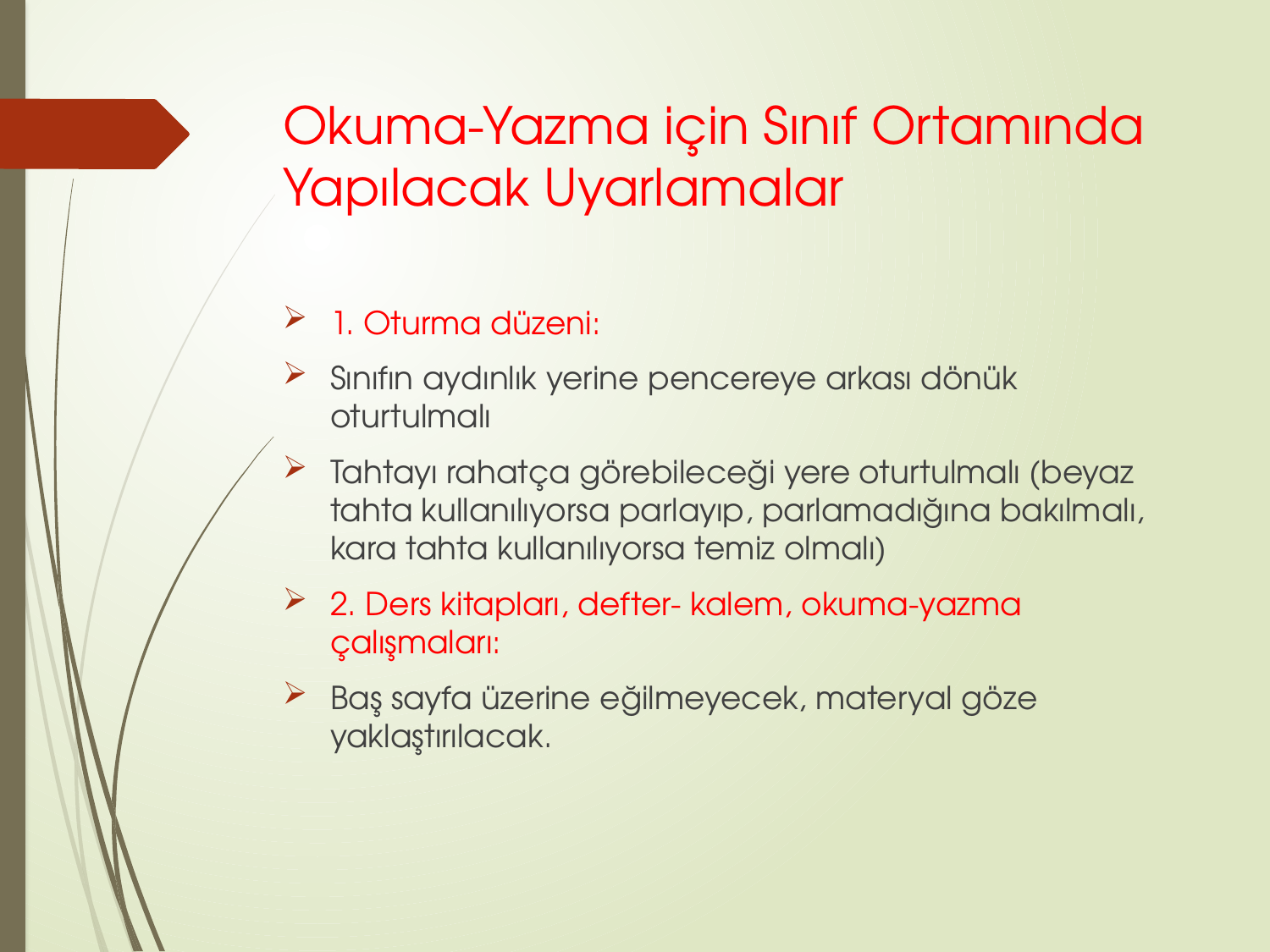

# Okuma-Yazma için Sınıf Ortamında Yapılacak Uyarlamalar
1. Oturma düzeni:
Sınıfın aydınlık yerine pencereye arkası dönük oturtulmalı
Tahtayı rahatça görebileceği yere oturtulmalı (beyaz tahta kullanılıyorsa parlayıp, parlamadığına bakılmalı, kara tahta kullanılıyorsa temiz olmalı)
2. Ders kitapları, defter- kalem, okuma-yazma çalışmaları:
Baş sayfa üzerine eğilmeyecek, materyal göze yaklaştırılacak.